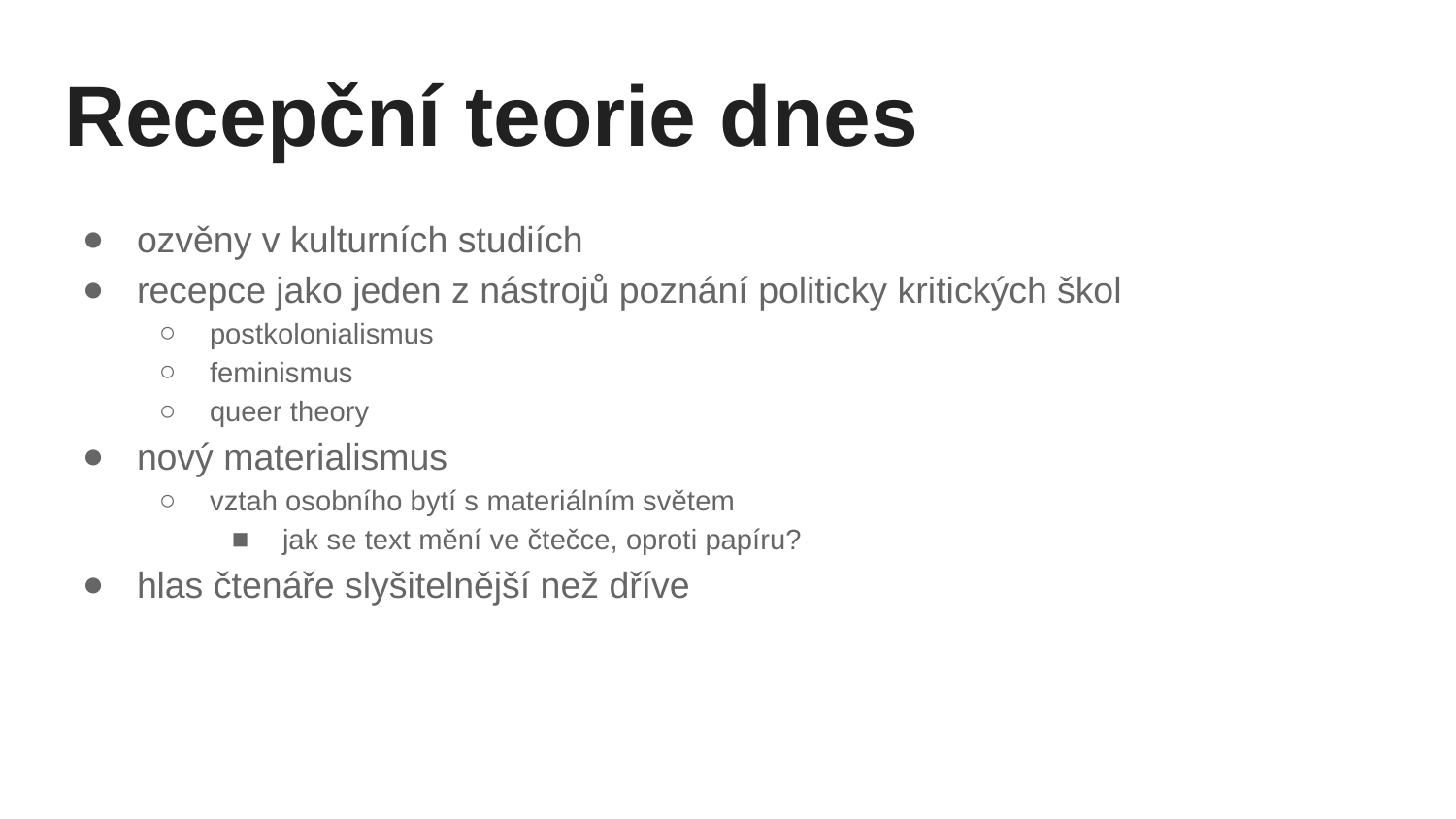

# Recepční teorie dnes
ozvěny v kulturních studiích
recepce jako jeden z nástrojů poznání politicky kritických škol
postkolonialismus
feminismus
queer theory
nový materialismus
vztah osobního bytí s materiálním světem
jak se text mění ve čtečce, oproti papíru?
hlas čtenáře slyšitelnější než dříve